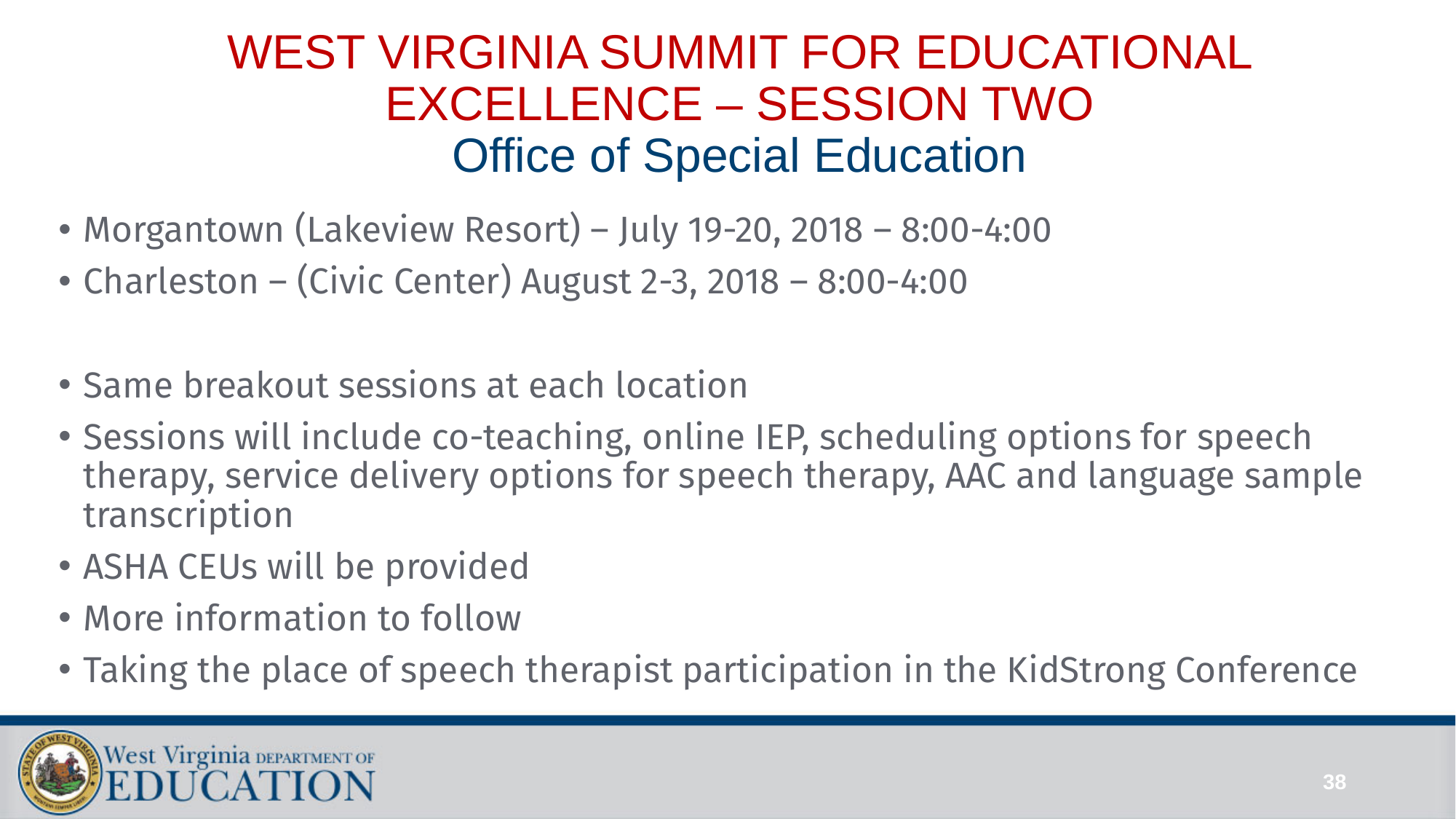

# WEST VIRGINIA SUMMIT FOR EDUCATIONAL EXCELLENCE – SESSION TWO Office of Special Education
Morgantown (Lakeview Resort) – July 19-20, 2018 – 8:00-4:00
Charleston – (Civic Center) August 2-3, 2018 – 8:00-4:00

Same breakout sessions at each location
Sessions will include co-teaching, online IEP, scheduling options for speech therapy, service delivery options for speech therapy, AAC and language sample transcription
ASHA CEUs will be provided
More information to follow
Taking the place of speech therapist participation in the KidStrong Conference
38